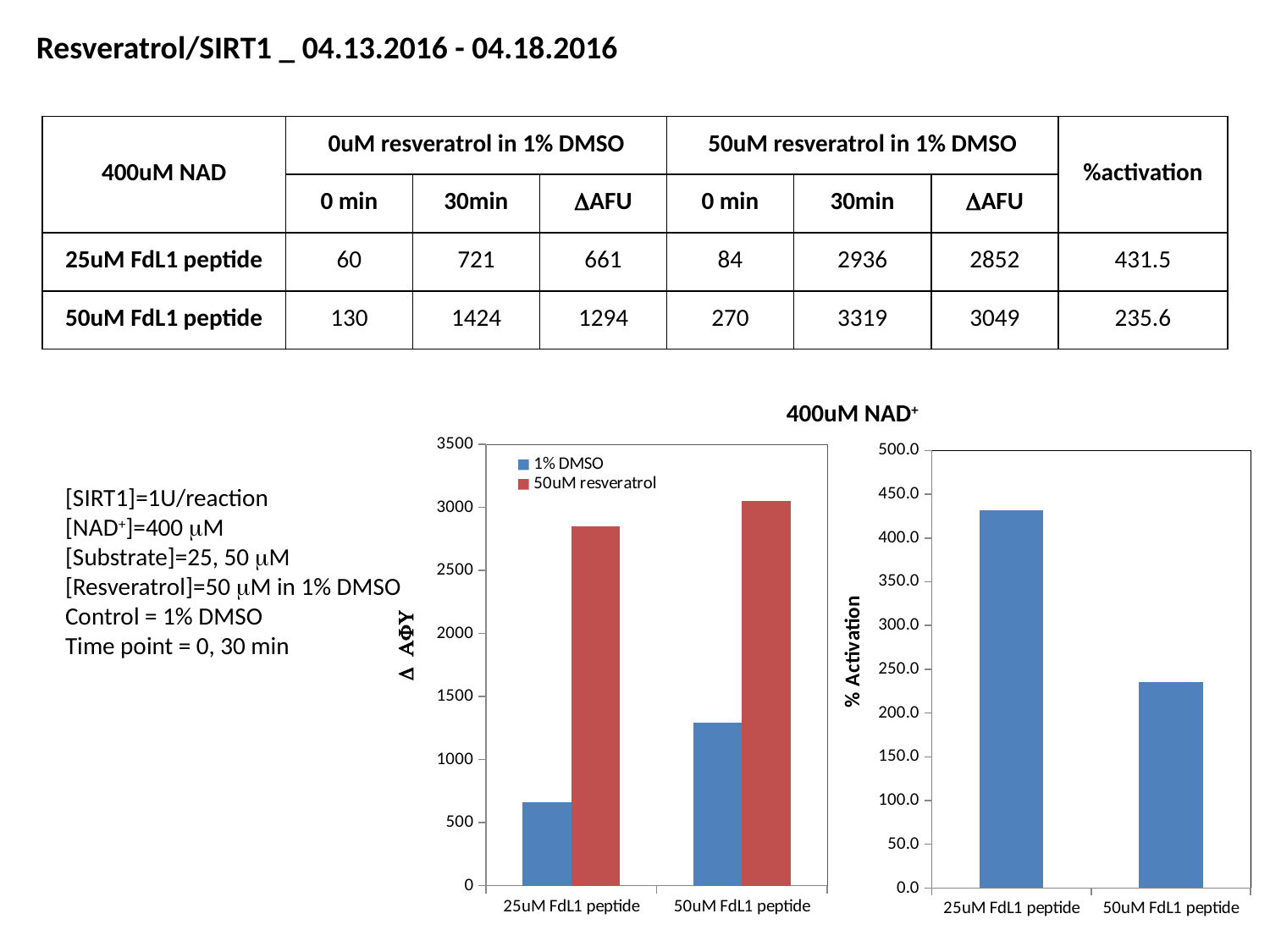

Resveratrol/SIRT1 _ 04.13.2016 - 04.18.2016
| 400uM NAD | 0uM resveratrol in 1% DMSO |  |  | 50uM resveratrol in 1% DMSO |  |  | %activation |
| --- | --- | --- | --- | --- | --- | --- | --- |
|  | 0 min | 30min | ΔAFU | 0 min | 30min | ΔAFU |  |
| 25uM FdL1 peptide | 60 | 721 | 661 | 84 | 2936 | 2852 | 431.5 |
| 50uM FdL1 peptide | 130 | 1424 | 1294 | 270 | 3319 | 3049 | 235.6 |

### Chart

| Category |  |  |
|---|---|---|
| 25uM FdL1 peptide | 661.0 | 2852.0 |
| 50uM FdL1 peptide | 1294.0 | 3049.0 |
400uM NAD+

### Chart

| Category |  |
|---|---|
| 25uM FdL1 peptide | 431.4674735249622 |
| 50uM FdL1 peptide | 235.6259659969088 |
[SIRT1]=1U/reaction
[NAD+]=400 μM
[Substrate]=25, 50 μM
[Resveratrol]=50 μM in 1% DMSO
Control = 1% DMSO
Time point = 0, 30 min